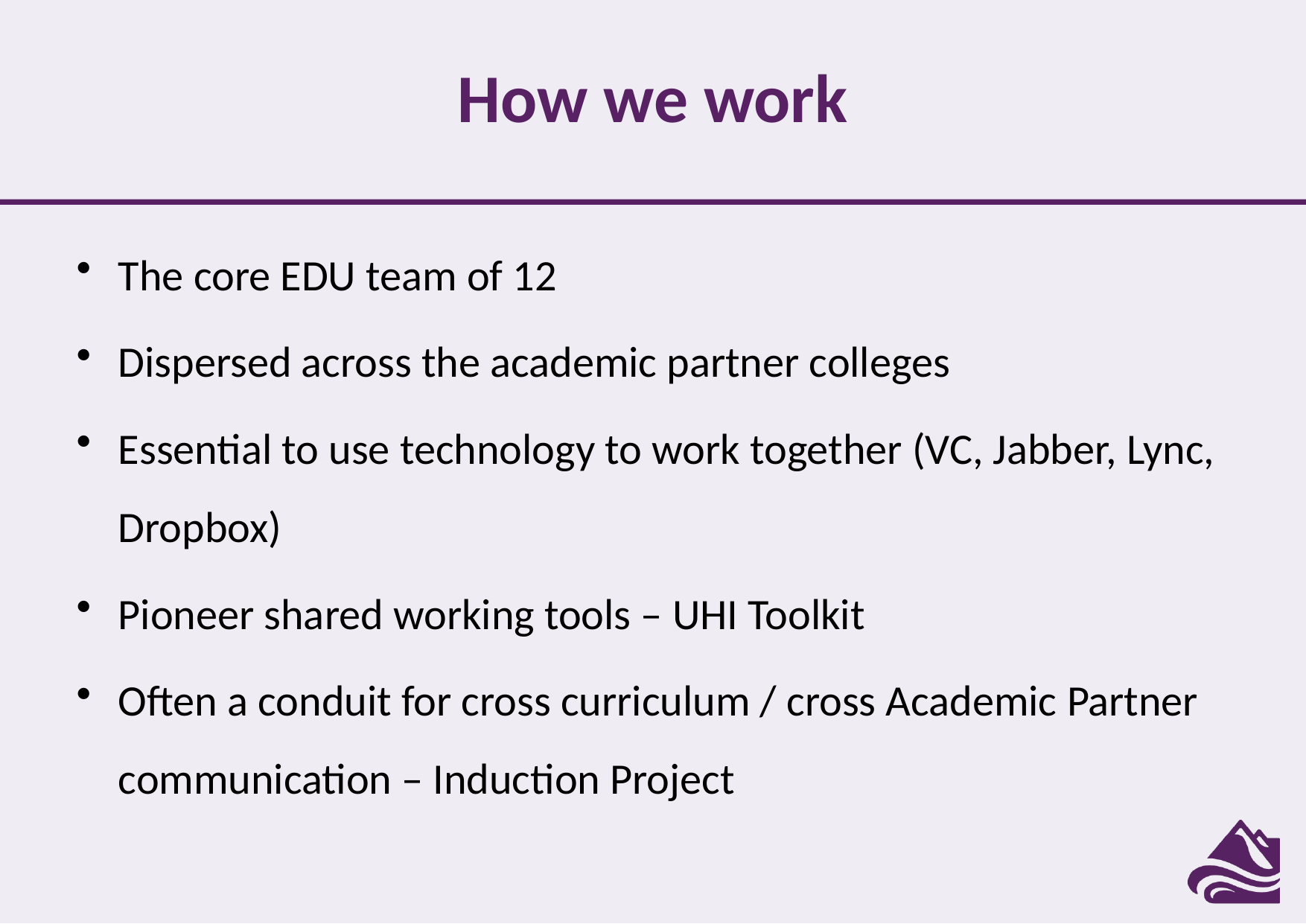

# How we work
The core EDU team of 12
Dispersed across the academic partner colleges
Essential to use technology to work together (VC, Jabber, Lync, Dropbox)
Pioneer shared working tools – UHI Toolkit
Often a conduit for cross curriculum / cross Academic Partner communication – Induction Project